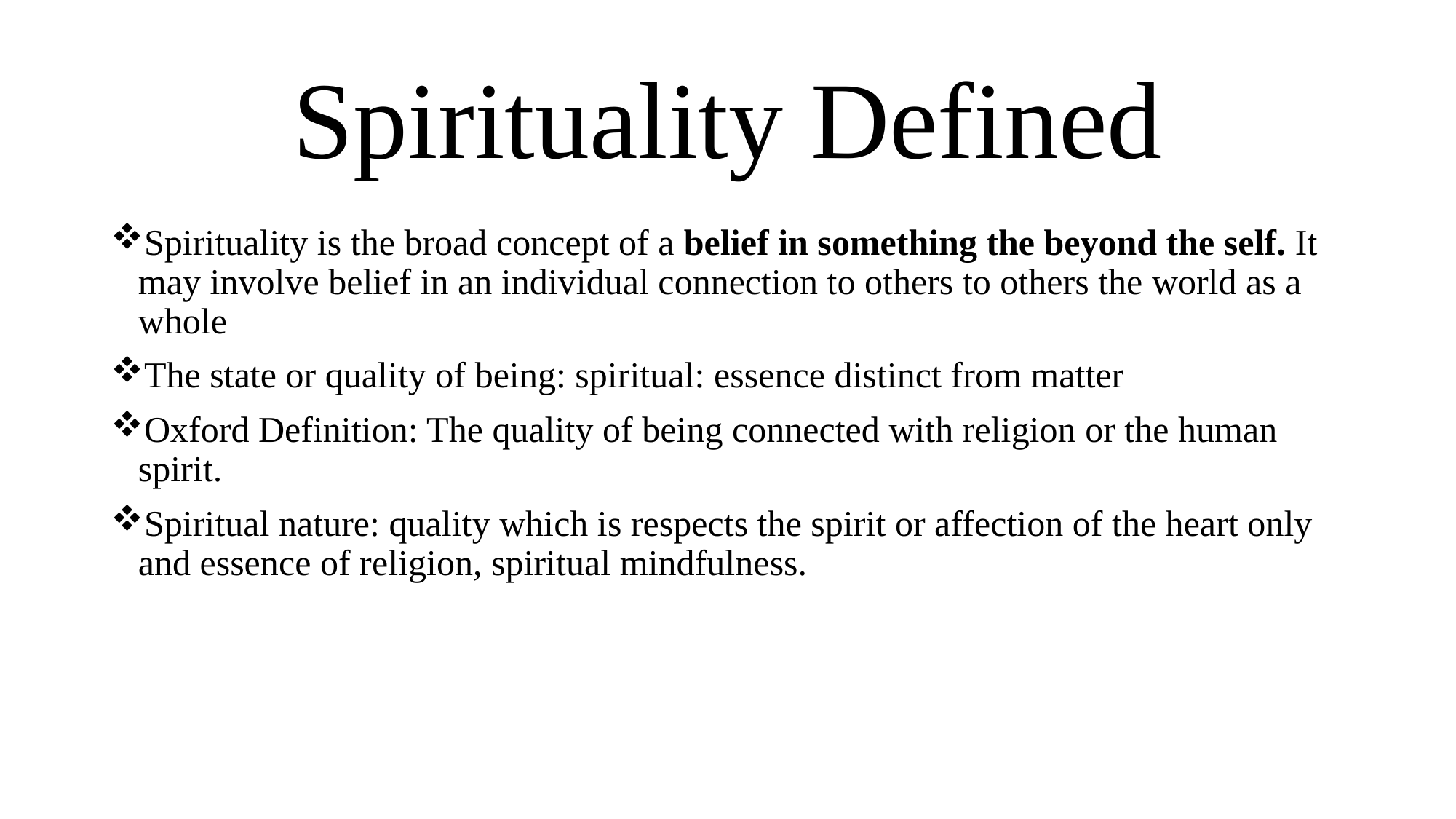

# Spirituality Defined
Spirituality is the broad concept of a belief in something the beyond the self. It may involve belief in an individual connection to others to others the world as a whole
The state or quality of being: spiritual: essence distinct from matter
Oxford Definition: The quality of being connected with religion or the human spirit.
Spiritual nature: quality which is respects the spirit or affection of the heart only and essence of religion, spiritual mindfulness.